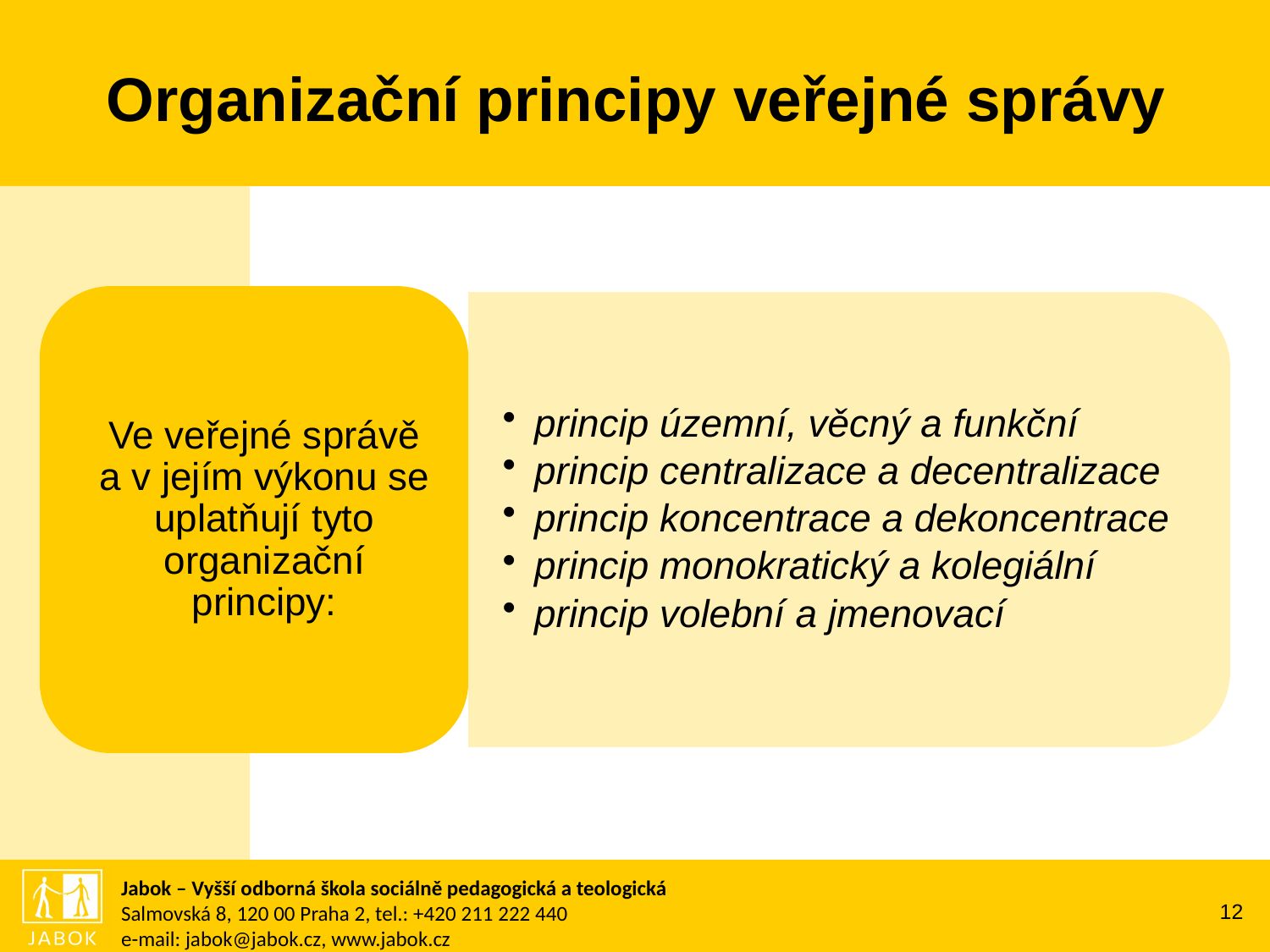

# Organizační principy veřejné správy

princip územní, věcný a funkční
princip centralizace a decentralizace
princip koncentrace a dekoncentrace
princip monokratický a kolegiální
princip volební a jmenovací
Ve veřejné správě a v jejím výkonu se uplatňují tyto organizační principy: